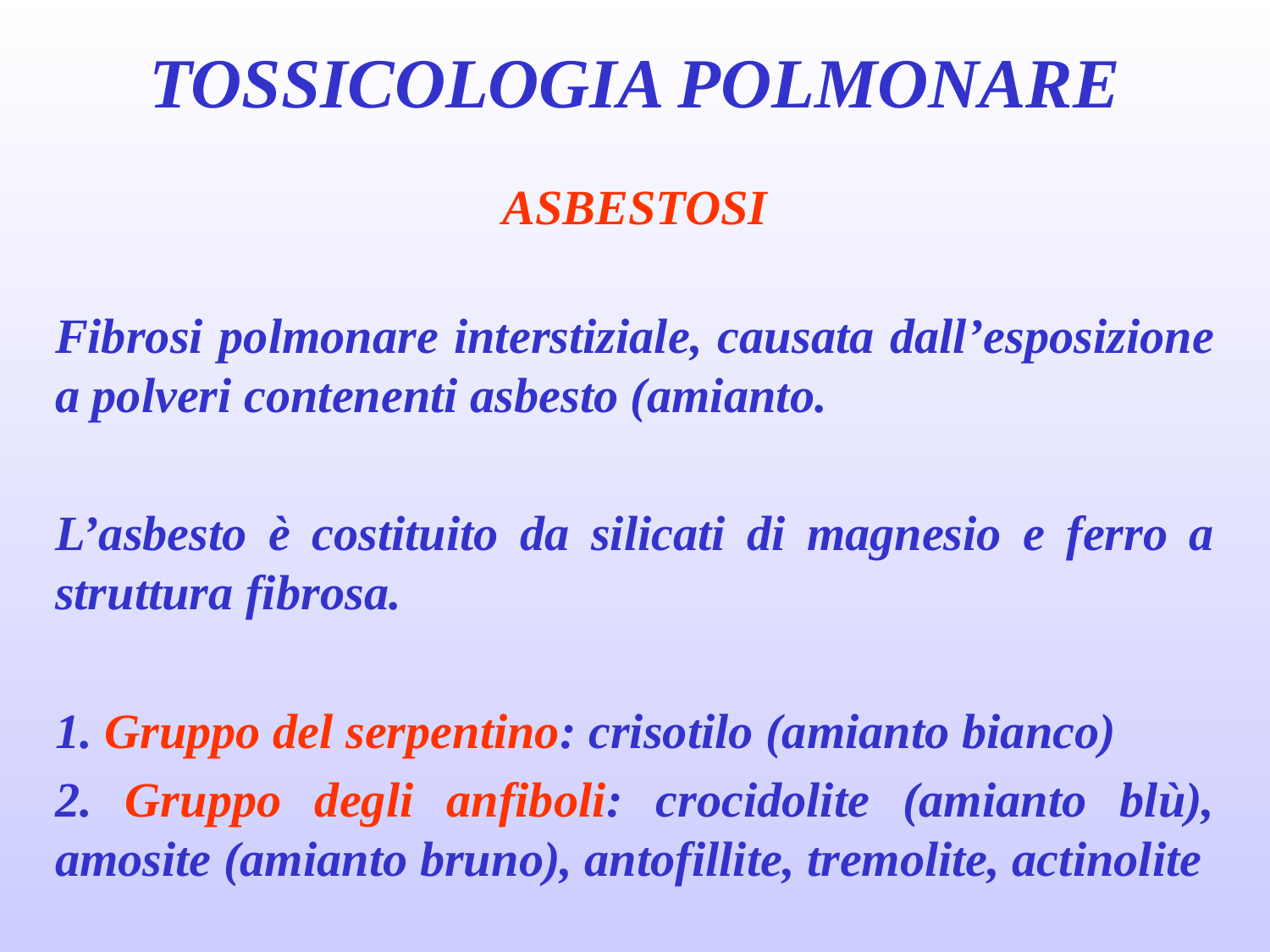

# TOSSICOLOGIA POLMONARE
ASBESTOSI

Fibrosi polmonare interstiziale, causata dall’esposizione a polveri contenenti asbesto (amianto.

L’asbesto è costituito da silicati di magnesio e ferro a struttura fibrosa.

1. Gruppo del serpentino: crisotilo (amianto bianco)
2. Gruppo degli anfiboli: crocidolite (amianto blù), amosite (amianto bruno), antofillite, tremolite, actinolite